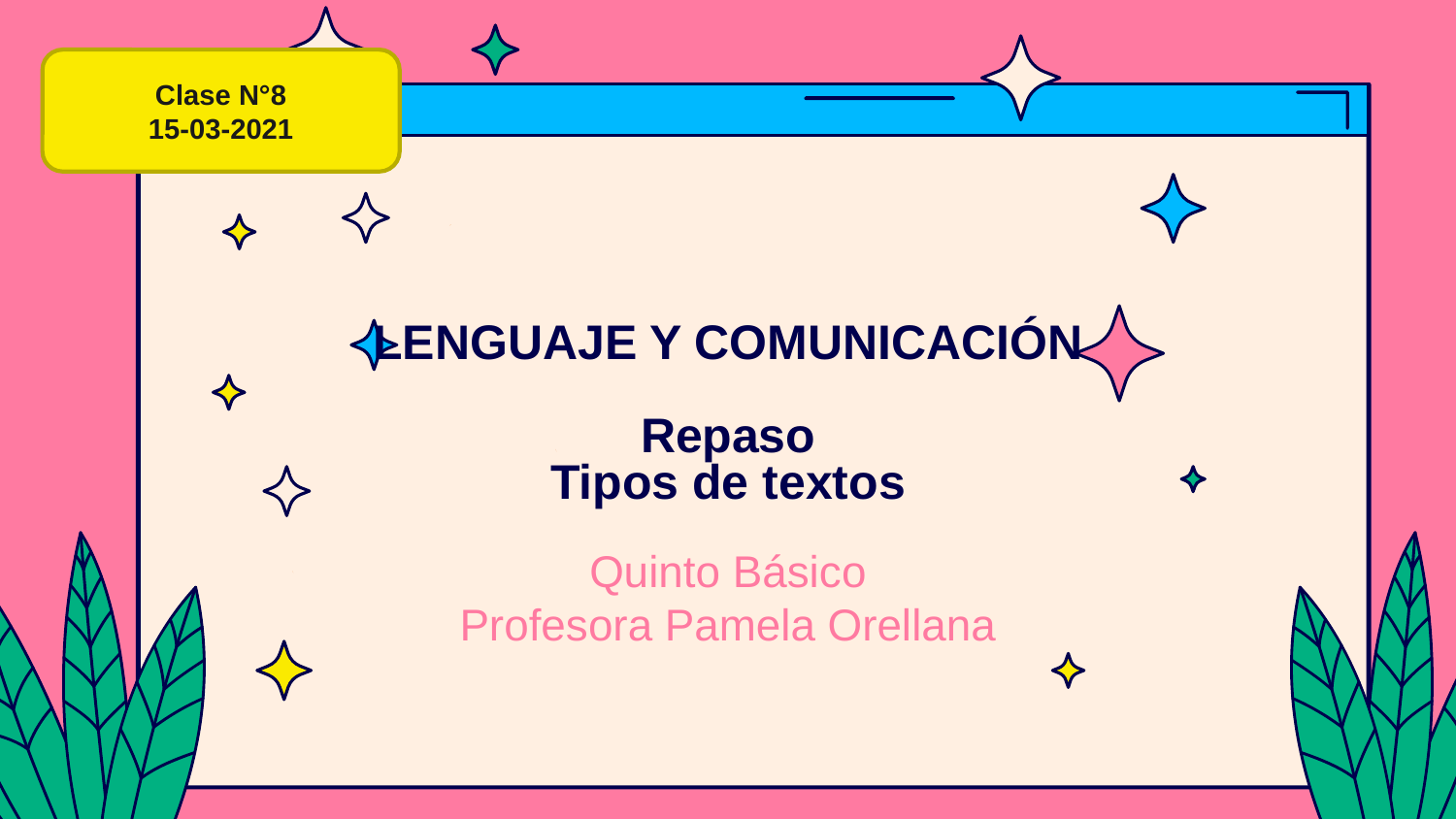

Clase N°8
15-03-2021
# LENGUAJE Y COMUNICACIÓN Repaso Tipos de textos
Quinto Básico
Profesora Pamela Orellana